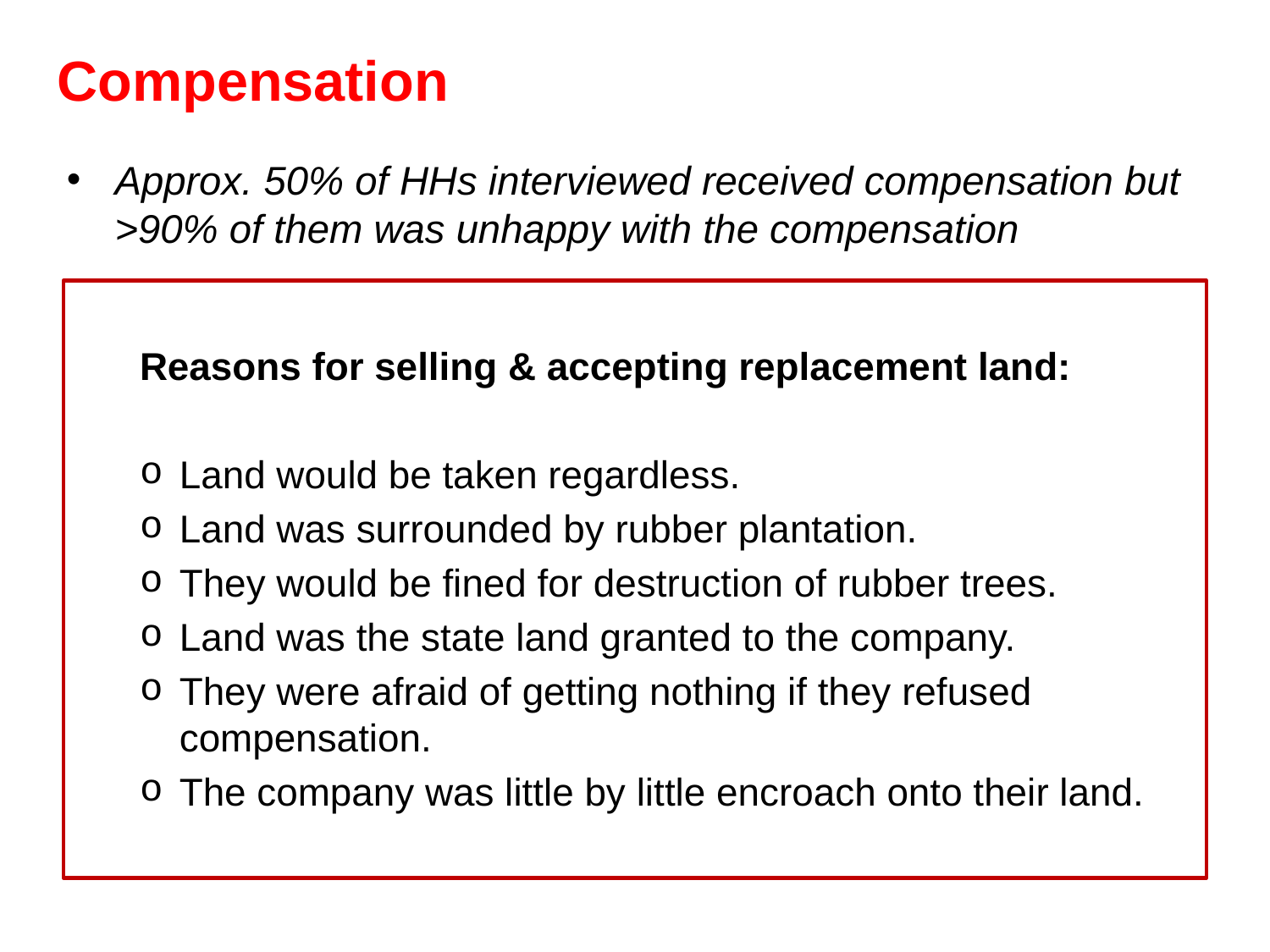

Compensation
Approx. 50% of HHs interviewed received compensation but >90% of them was unhappy with the compensation

Reasons for selling & accepting replacement land:

Land would be taken regardless.
Land was surrounded by rubber plantation.
They would be fined for destruction of rubber trees.
Land was the state land granted to the company.
They were afraid of getting nothing if they refused compensation.
The company was little by little encroach onto their land.